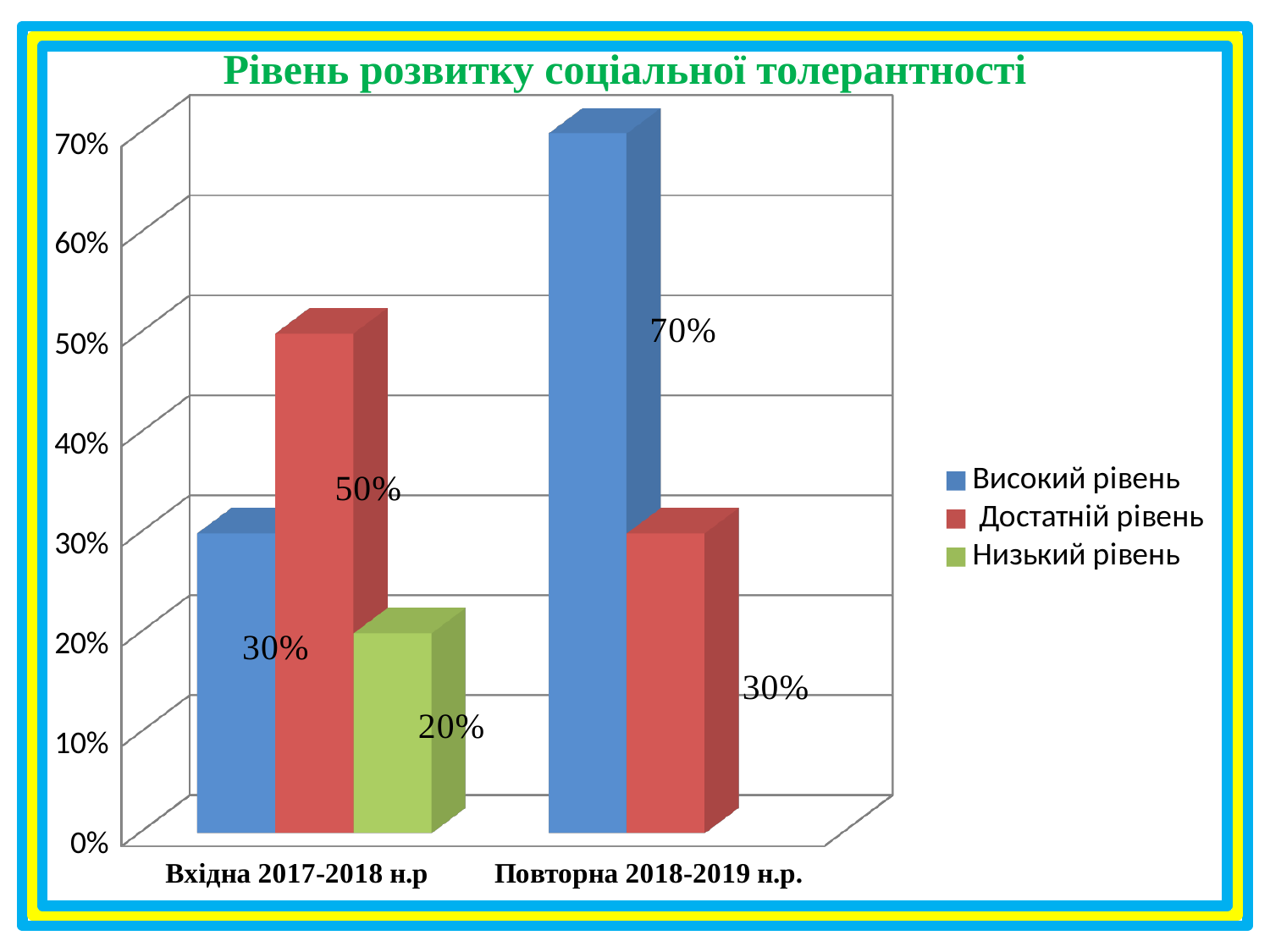

Рівень розвитку соціальної толерантності
Рівень розвитку соціальної толерантності

[unsupported chart]